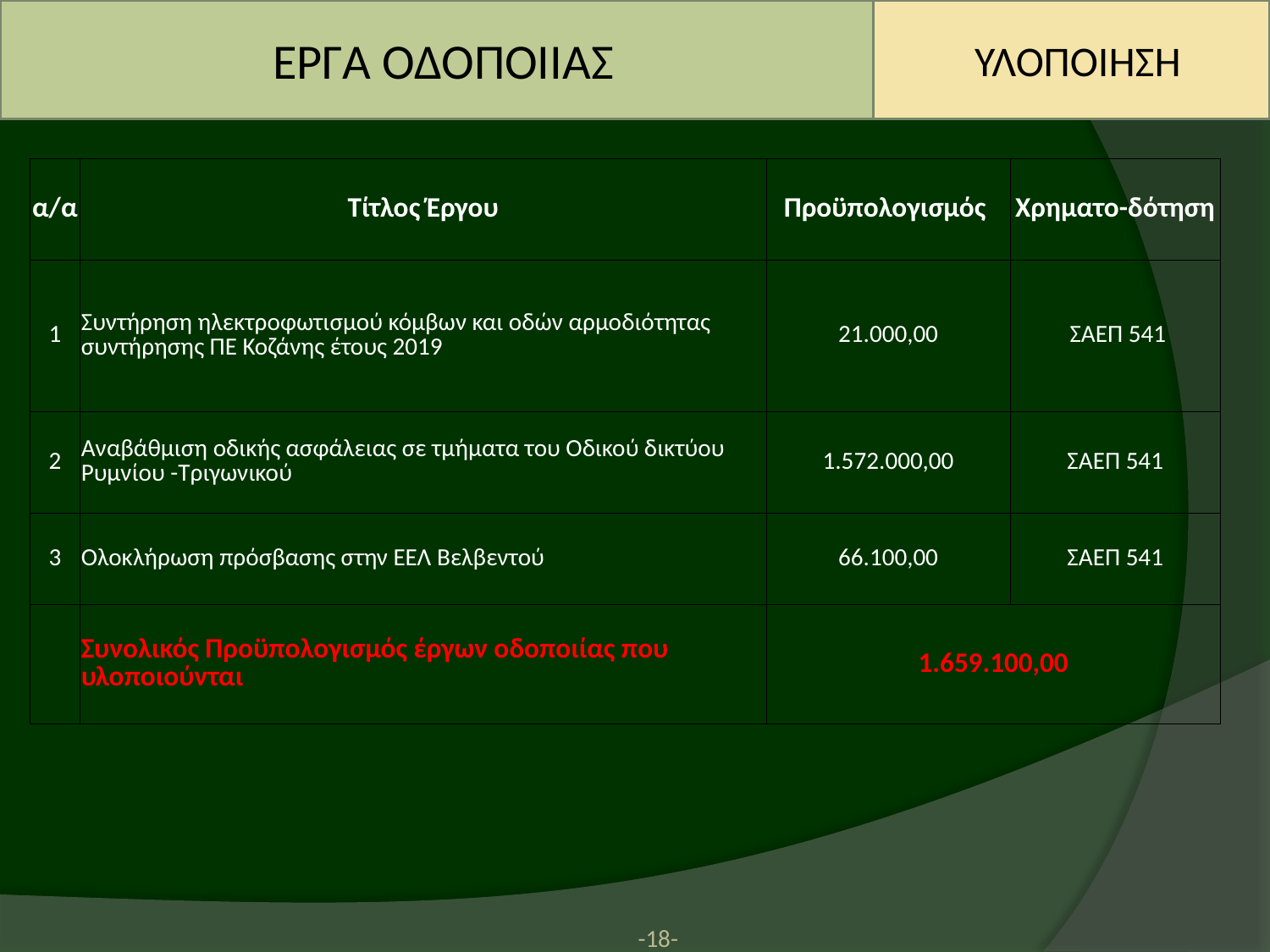

ΕΡΓΑ ΟΔΟΠΟΙΙΑΣ
          ΥΛΟΠΟΙΗΣΗ
| α/α | Τίτλος Έργου | Προϋπολογισμός | Χρηματο-δότηση |
| --- | --- | --- | --- |
| 1 | Συντήρηση ηλεκτροφωτισμού κόμβων και οδών αρμοδιότητας συντήρησης ΠΕ Κοζάνης έτους 2019 | 21.000,00 | ΣΑΕΠ 541 |
| 2 | Αναβάθμιση οδικής ασφάλειας σε τμήματα του Οδικού δικτύου Ρυμνίου -Τριγωνικού | 1.572.000,00 | ΣΑΕΠ 541 |
| 3 | Ολοκλήρωση πρόσβασης στην ΕΕΛ Βελβεντού | 66.100,00 | ΣΑΕΠ 541 |
|  | Συνολικός Προϋπολογισμός έργων οδοποιίας που υλοποιούνται | 1.659.100,00 |  |
-18-